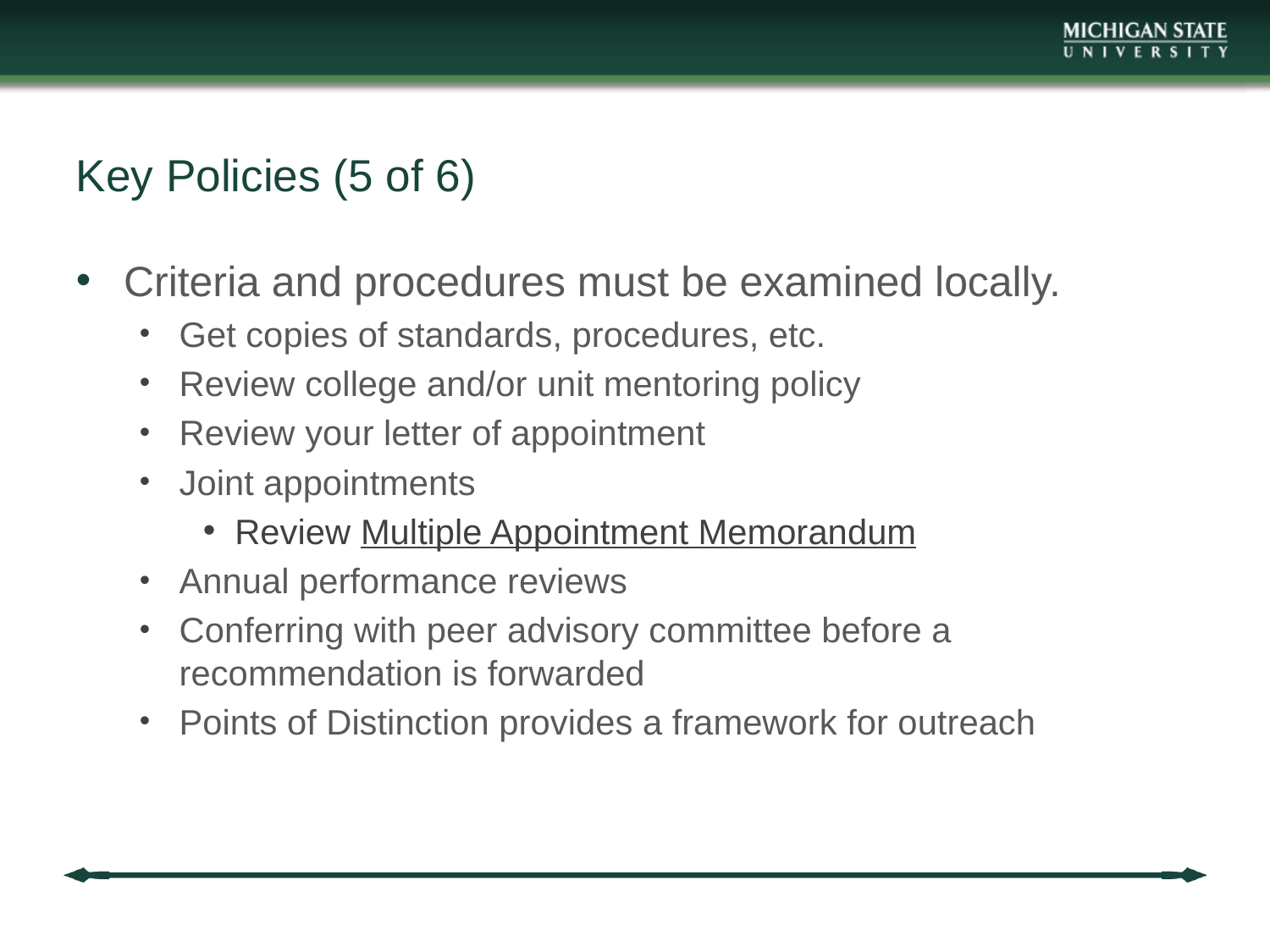

# Key Policies (5 of 6)
Criteria and procedures must be examined locally.
Get copies of standards, procedures, etc.
Review college and/or unit mentoring policy
Review your letter of appointment
Joint appointments
Review Multiple Appointment Memorandum
Annual performance reviews
Conferring with peer advisory committee before a recommendation is forwarded
Points of Distinction provides a framework for outreach